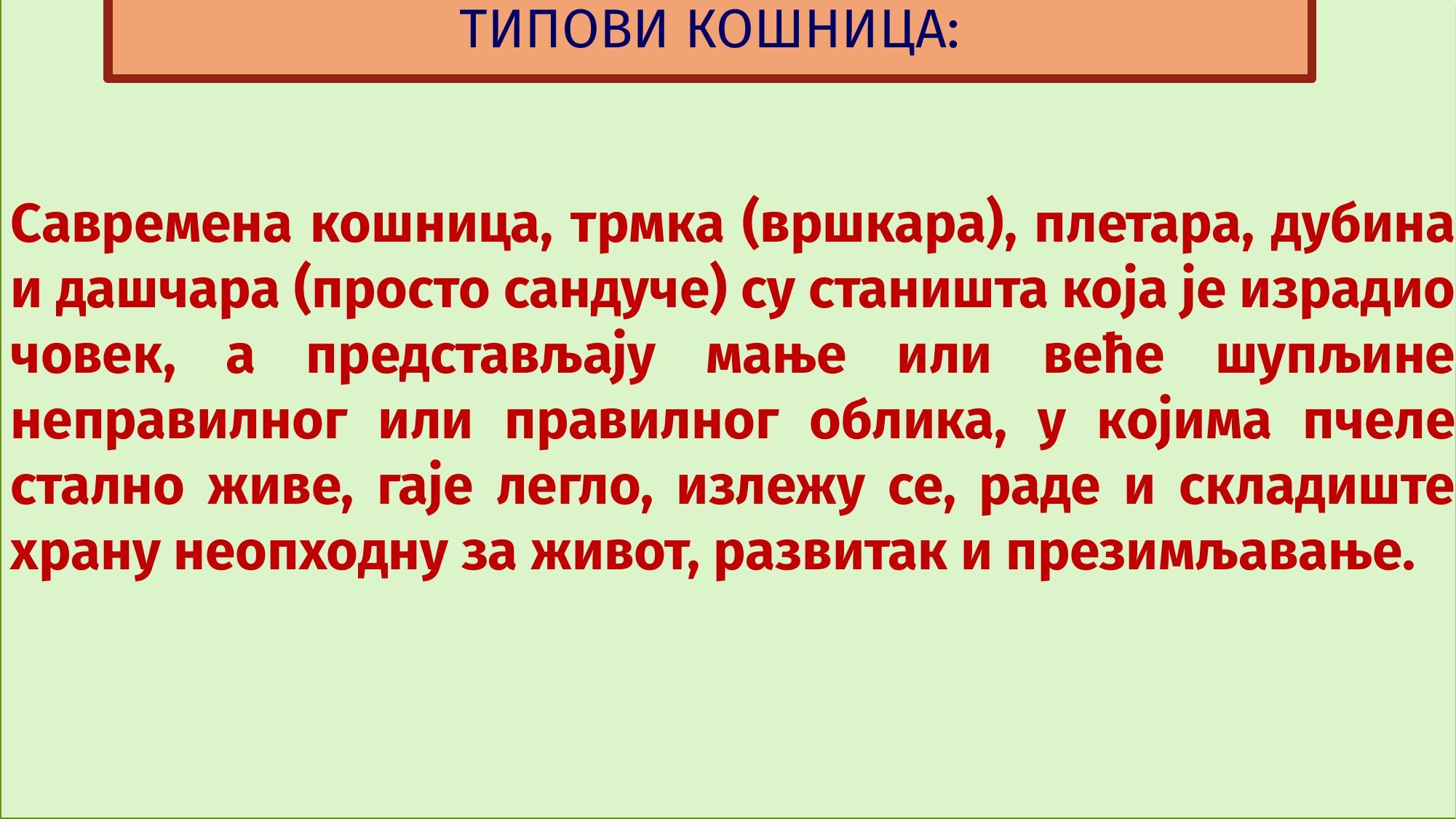

Савремена кошница, трмка (вршкара), плетара, дубина и дашчара (просто сандуче) су станишта која је израдио човек, a представљају мање или веће шупљине неправилног или правилног облика, у којима пчеле стално живе, гаје легло, излежу се, раде и складиште храну неопходну за живот, развитак и презимљавање.
ТИПОВИ КОШНИЦA: